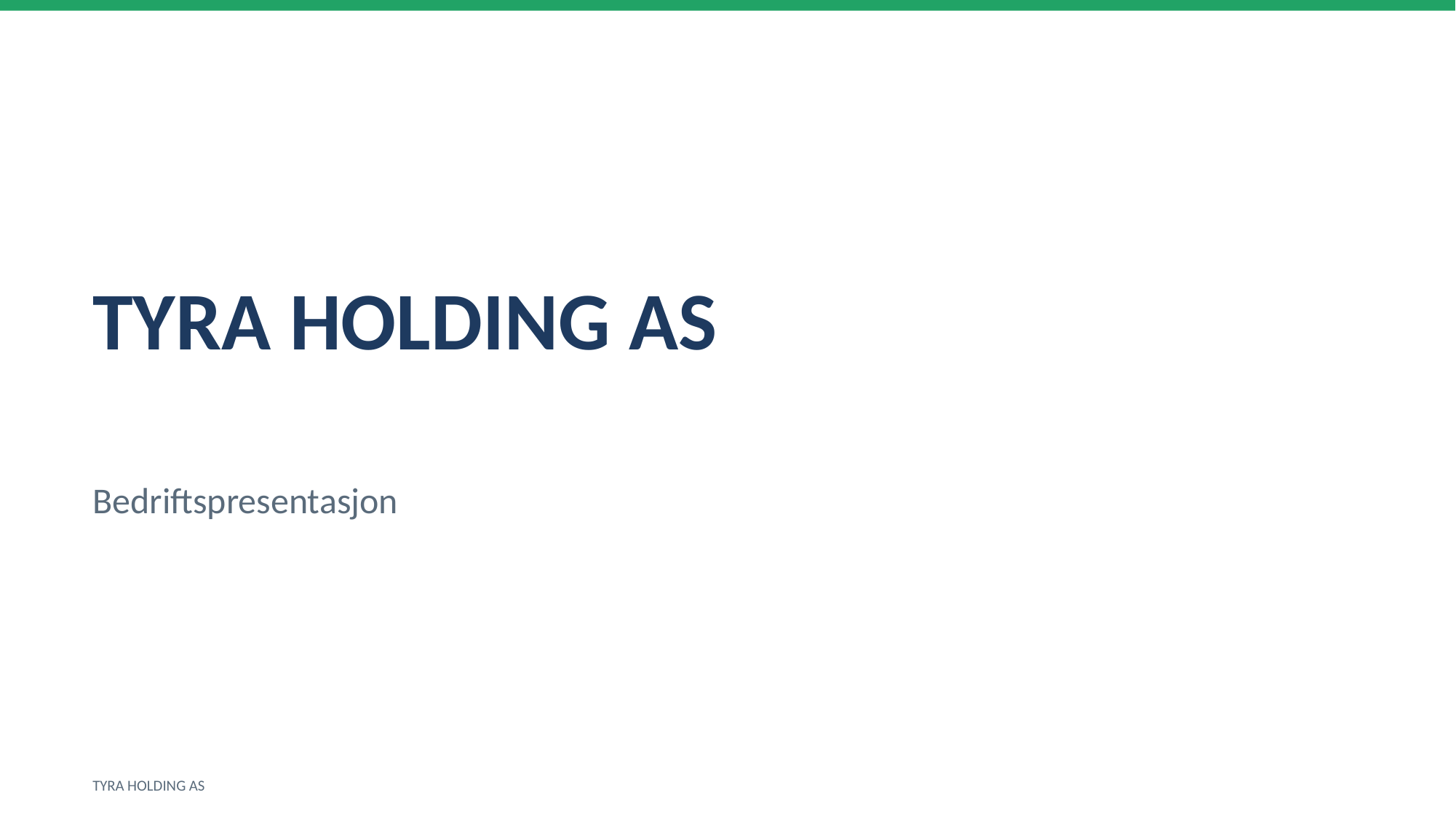

TYRA HOLDING AS
Bedriftspresentasjon
TYRA HOLDING AS